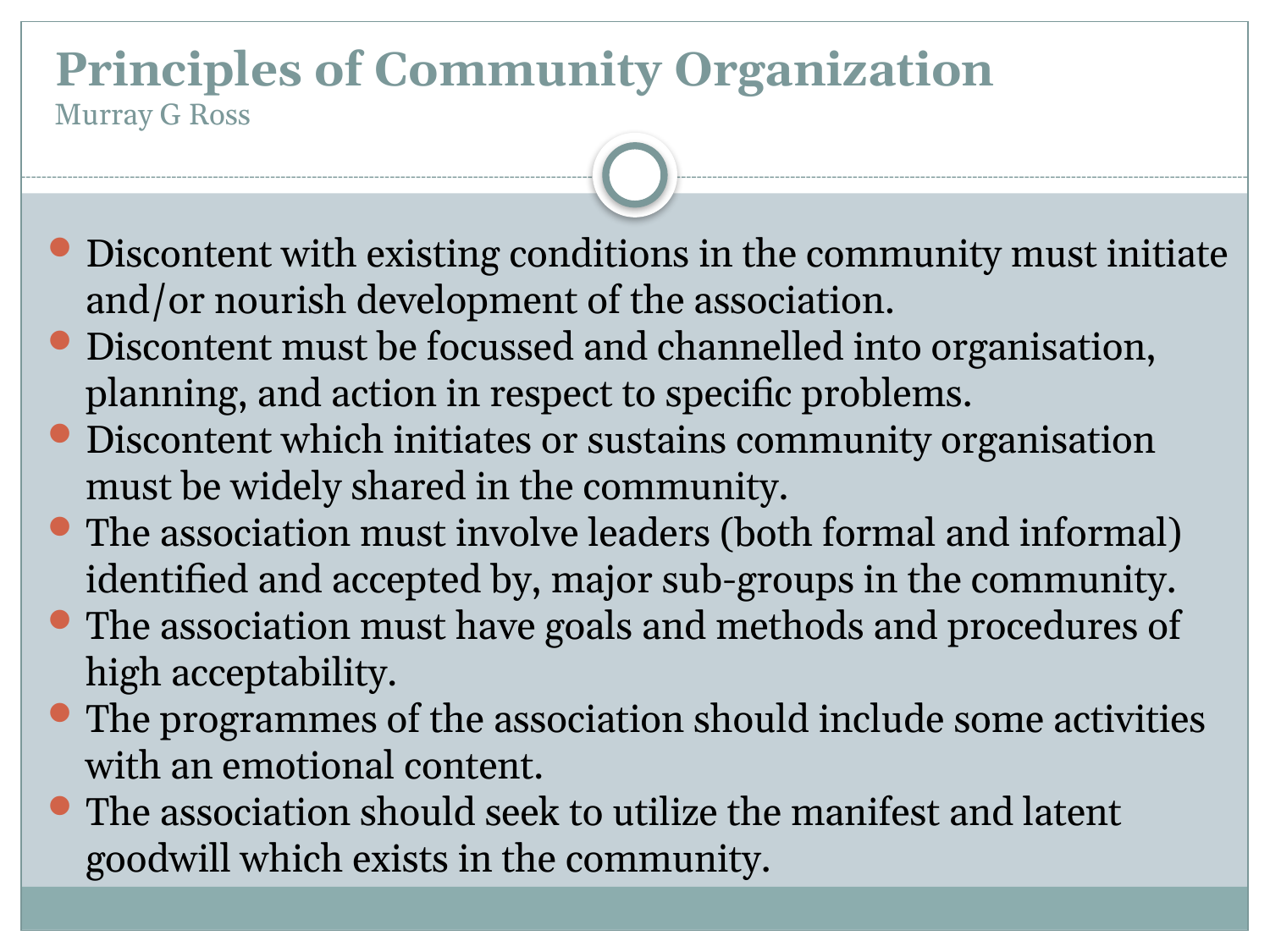

# Principles of Community Organization Murray G Ross
Discontent with existing conditions in the community must initiate and/or nourish development of the association.
Discontent must be focussed and channelled into organisation, planning, and action in respect to specific problems.
Discontent which initiates or sustains community organisation must be widely shared in the community.
The association must involve leaders (both formal and informal) identified and accepted by, major sub-groups in the community.
The association must have goals and methods and procedures of high acceptability.
The programmes of the association should include some activities with an emotional content.
The association should seek to utilize the manifest and latent goodwill which exists in the community.